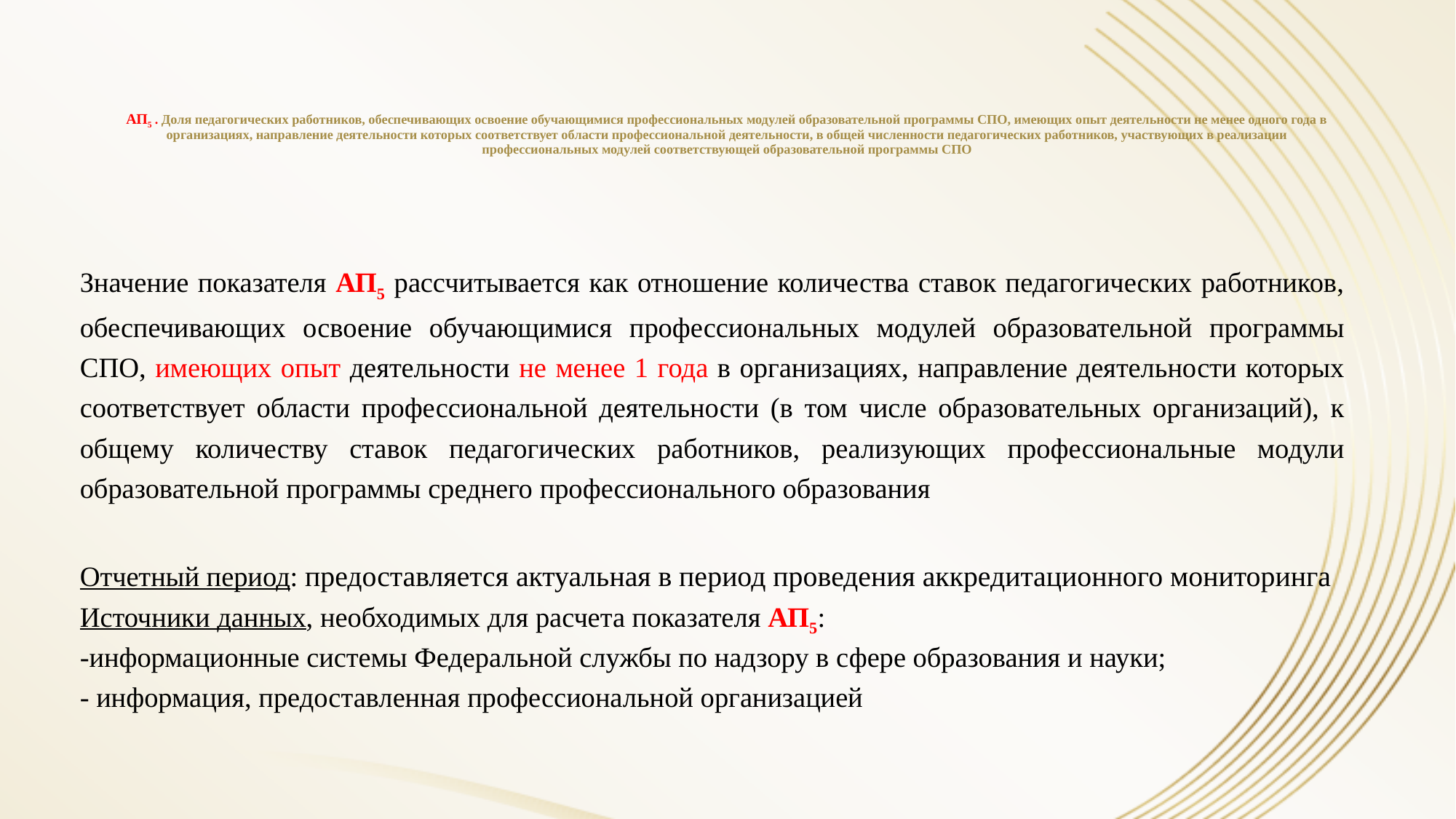

# АП5 . Доля педагогических работников, обеспечивающих освоение обучающимися профессиональных модулей образовательной программы СПО, имеющих опыт деятельности не менее одного года в организациях, направление деятельности которых соответствует области профессиональной деятельности, в общей численности педагогических работников, участвующих в реализации профессиональных модулей соответствующей образовательной программы СПО

Значение показателя АП5 рассчитывается как отношение количества ставок педагогических работников, обеспечивающих освоение обучающимися профессиональных модулей образовательной программы СПО, имеющих опыт деятельности не менее 1 года в организациях, направление деятельности которых соответствует области профессиональной деятельности (в том числе образовательных организаций), к общему количеству ставок педагогических работников, реализующих профессиональные модули образовательной программы среднего профессионального образования

Отчетный период: предоставляется актуальная в период проведения аккредитационного мониторинга
Источники данных, необходимых для расчета показателя АП5:
-информационные системы Федеральной службы по надзору в сфере образования и науки;
- информация, предоставленная профессиональной организацией